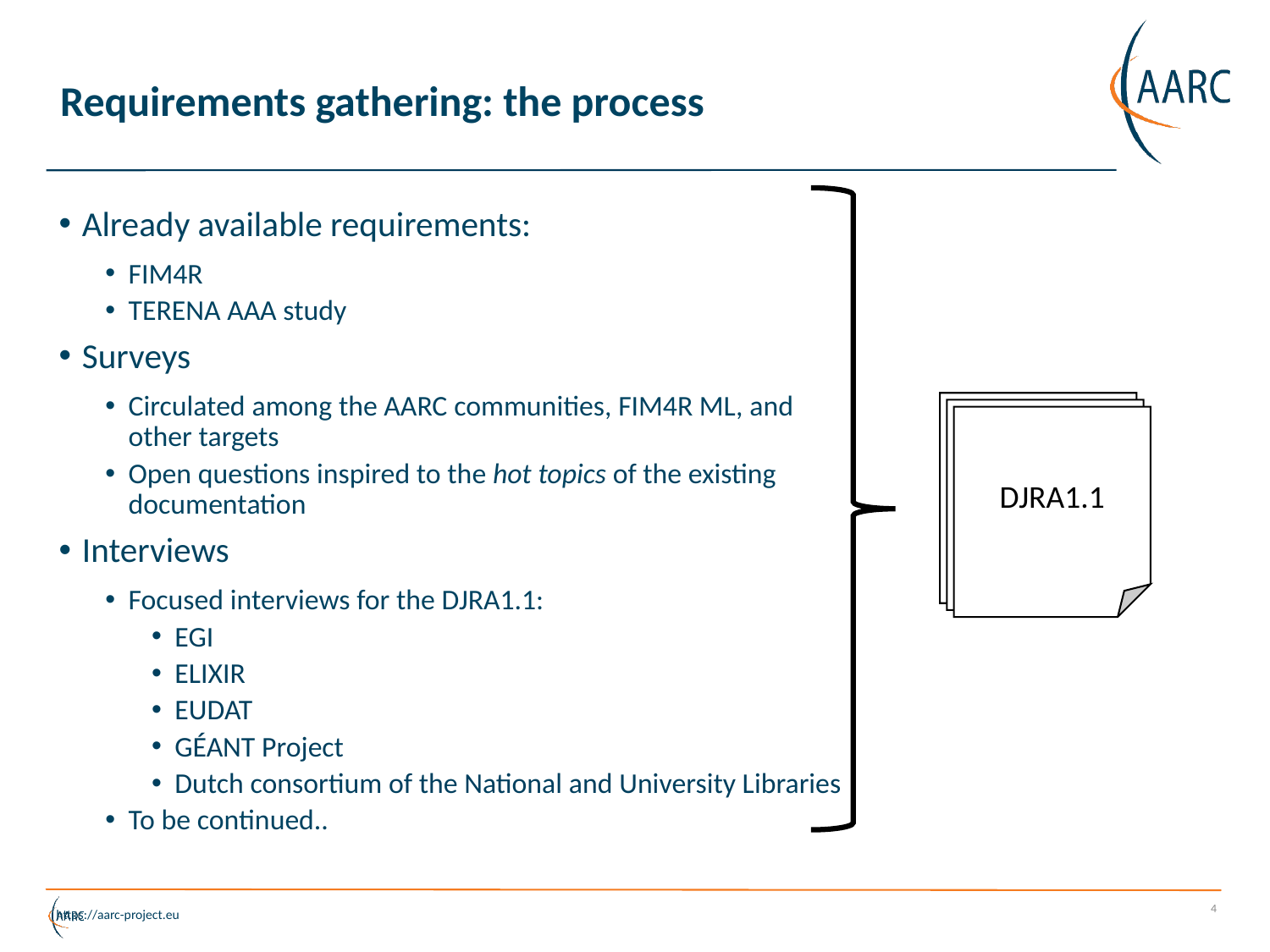

# Requirements gathering: the process

Already available requirements:
FIM4R
TERENA AAA study
Surveys
Circulated among the AARC communities, FIM4R ML, and other targets
Open questions inspired to the hot topics of the existing documentation
Interviews
Focused interviews for the DJRA1.1:
EGI
ELIXIR
EUDAT
GÉANT Project
Dutch consortium of the National and University Libraries
To be continued..

DJRA1.1
DJRA1.1
DJRA1.1
4